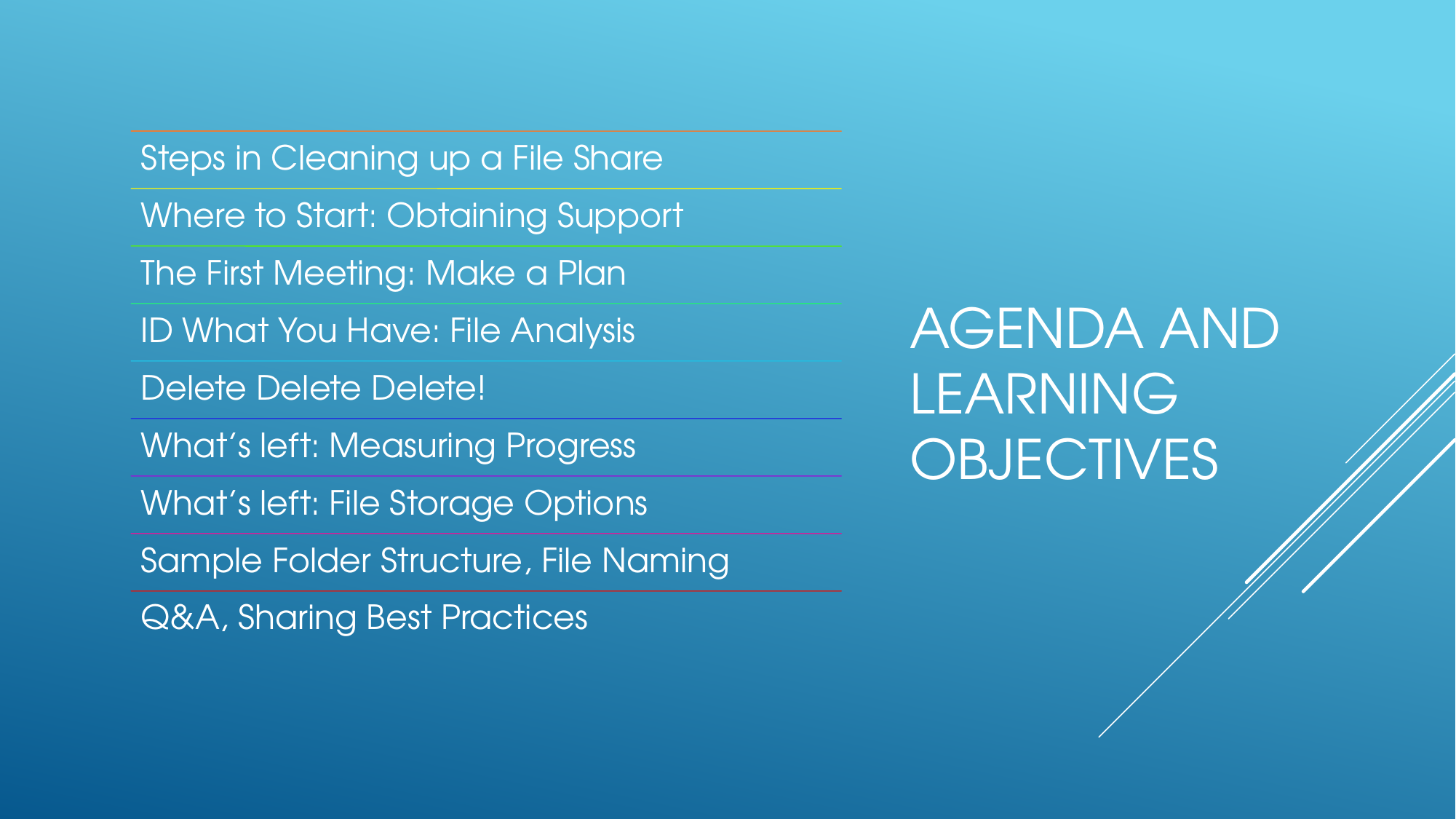

Agenda and Learning objectives
Steps in Cleaning up a File Share
Where to Start: Obtaining Support
The First Meeting: Make a Plan
ID What You Have: File Analysis
Delete Delete Delete!
What’s left: Measuring Progress
What’s left: File Storage Options
Sample Folder Structure, File Naming
Q&A, Sharing Best Practices